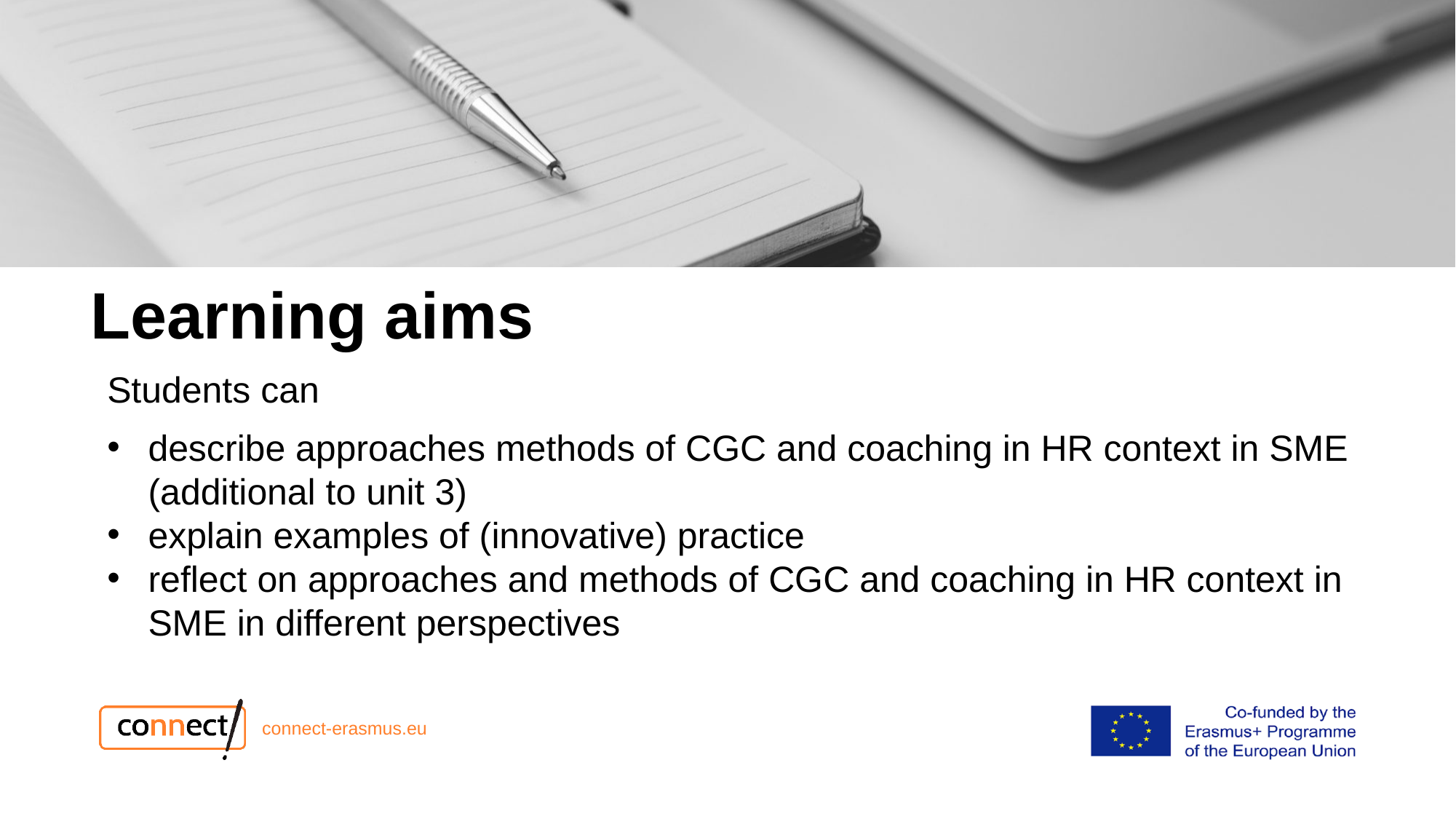

# Learning aims
Students can

describe approaches methods of CGC and coaching in HR context in SME (additional to unit 3)
explain examples of (innovative) practice
reflect on approaches and methods of CGC and coaching in HR context in SME in different perspectives

connect-erasmus.eu